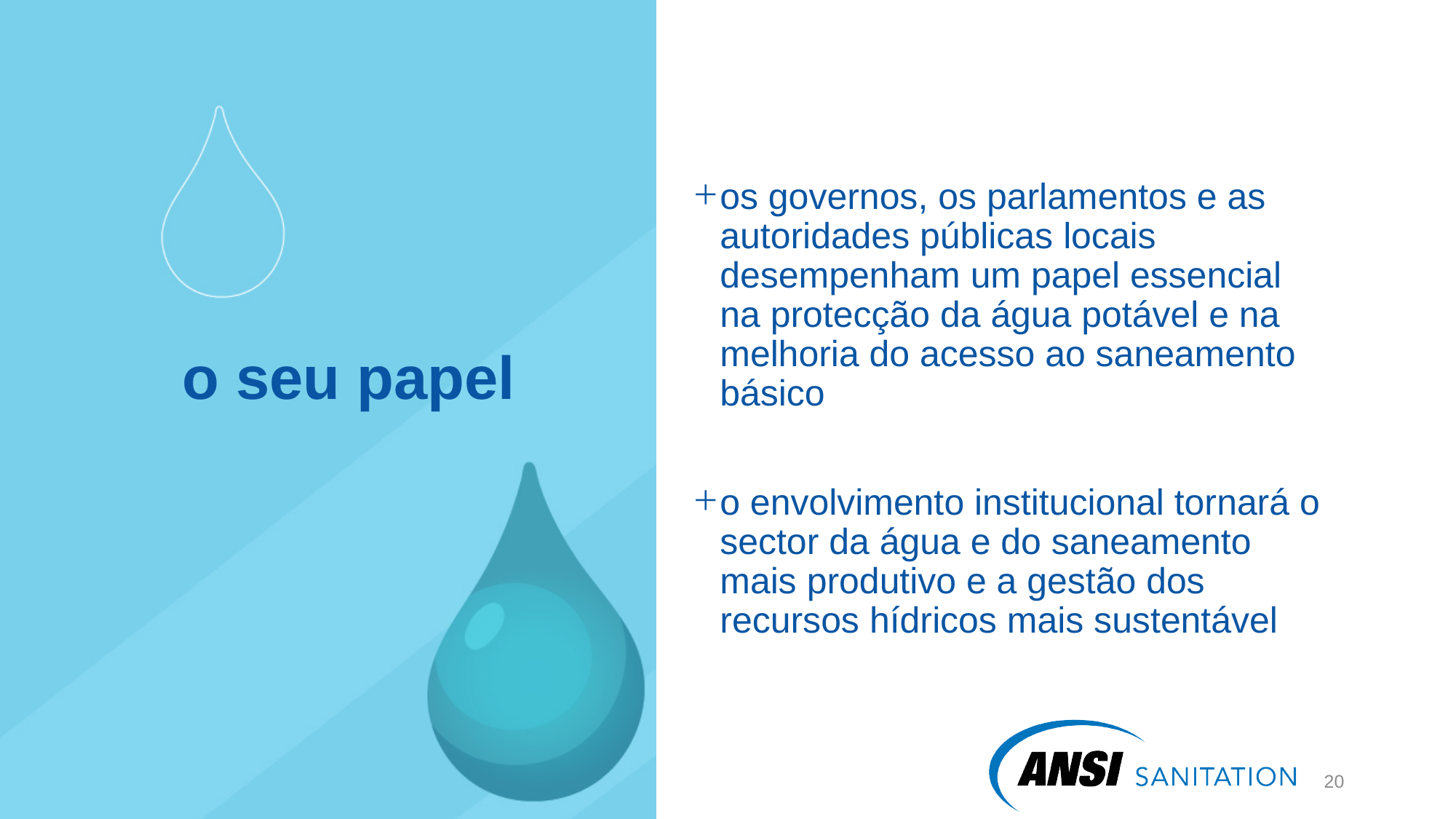

os governos, os parlamentos e as autoridades públicas locais desempenham um papel essencial na protecção da água potável e na melhoria do acesso ao saneamento básico

o envolvimento institucional tornará o sector da água e do saneamento mais produtivo e a gestão dos recursos hídricos mais sustentável
# o seu papel
20